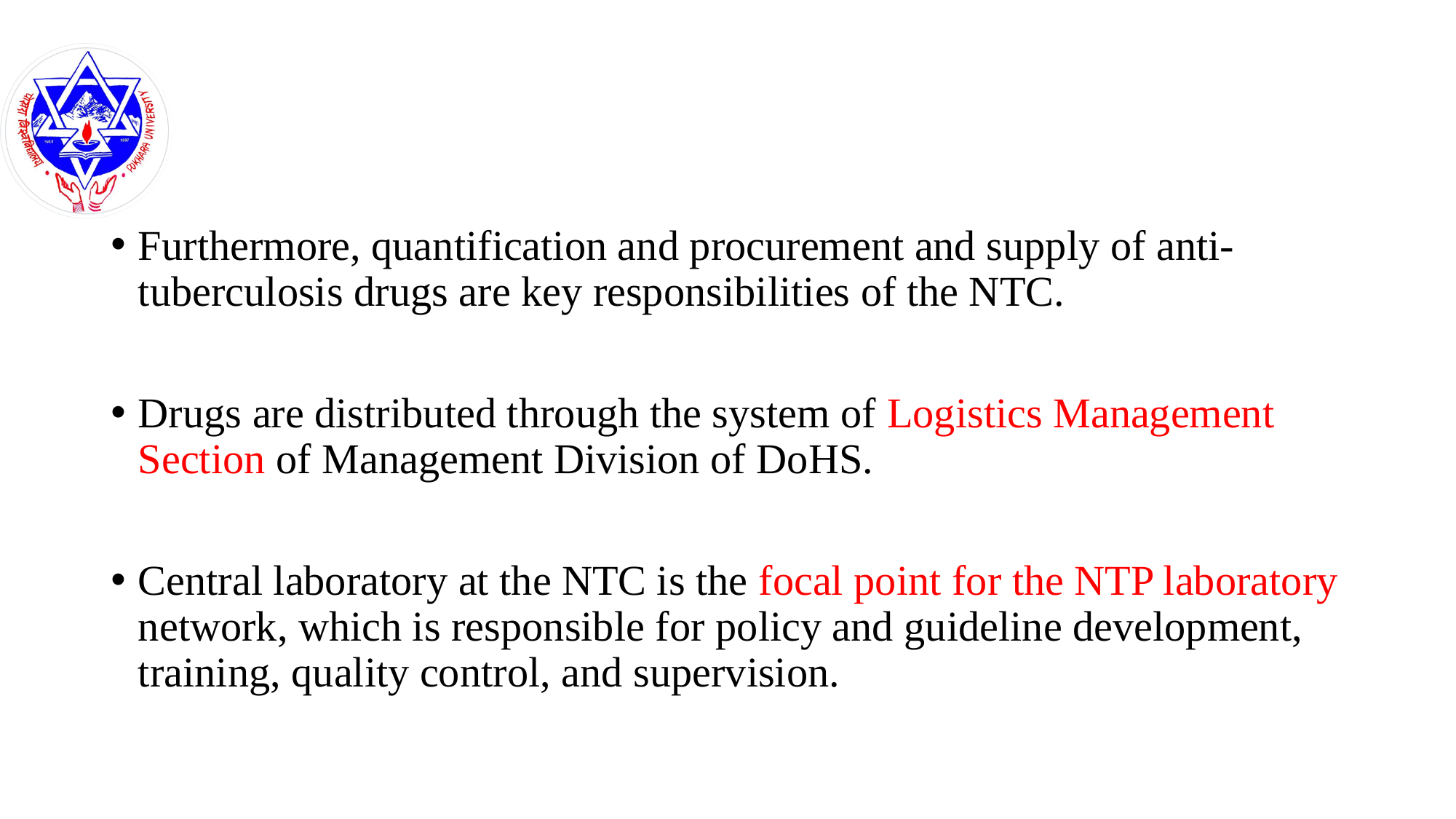

#
Furthermore, quantification and procurement and supply of anti-tuberculosis drugs are key responsibilities of the NTC.

Drugs are distributed through the system of Logistics Management Section of Management Division of DoHS.

Central laboratory at the NTC is the focal point for the NTP laboratory network, which is responsible for policy and guideline development, training, quality control, and supervision.